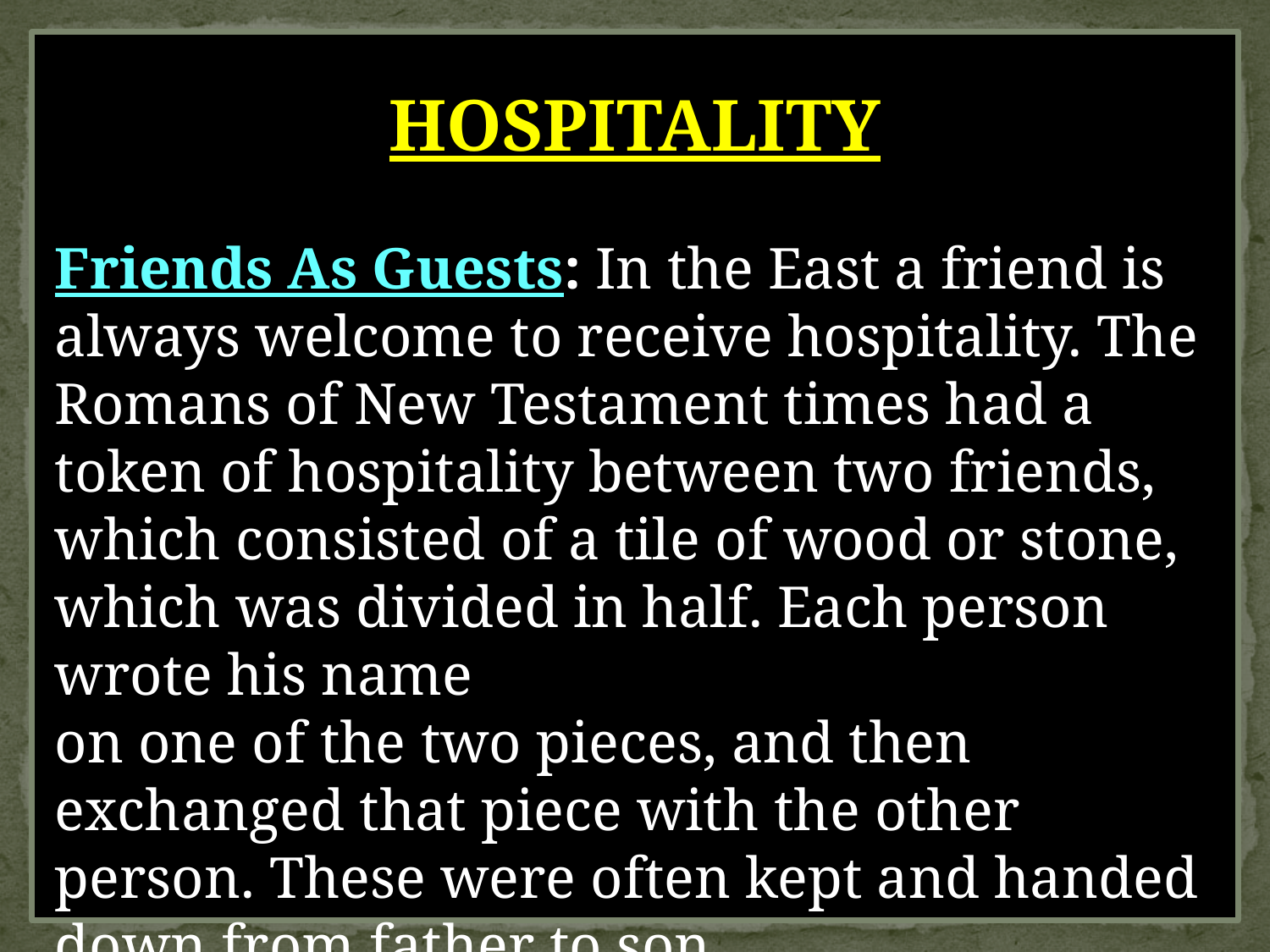

HOSPITALITY

Friends As Guests: In the East a friend is always welcome to receive hospitality. The Romans of New Testament times had a token of hospitality between two friends, which consisted of a tile of wood or stone, which was divided in half. Each person wrote his name
on one of the two pieces, and then exchanged that piece with the other person. These were often kept and handed down from father to son.